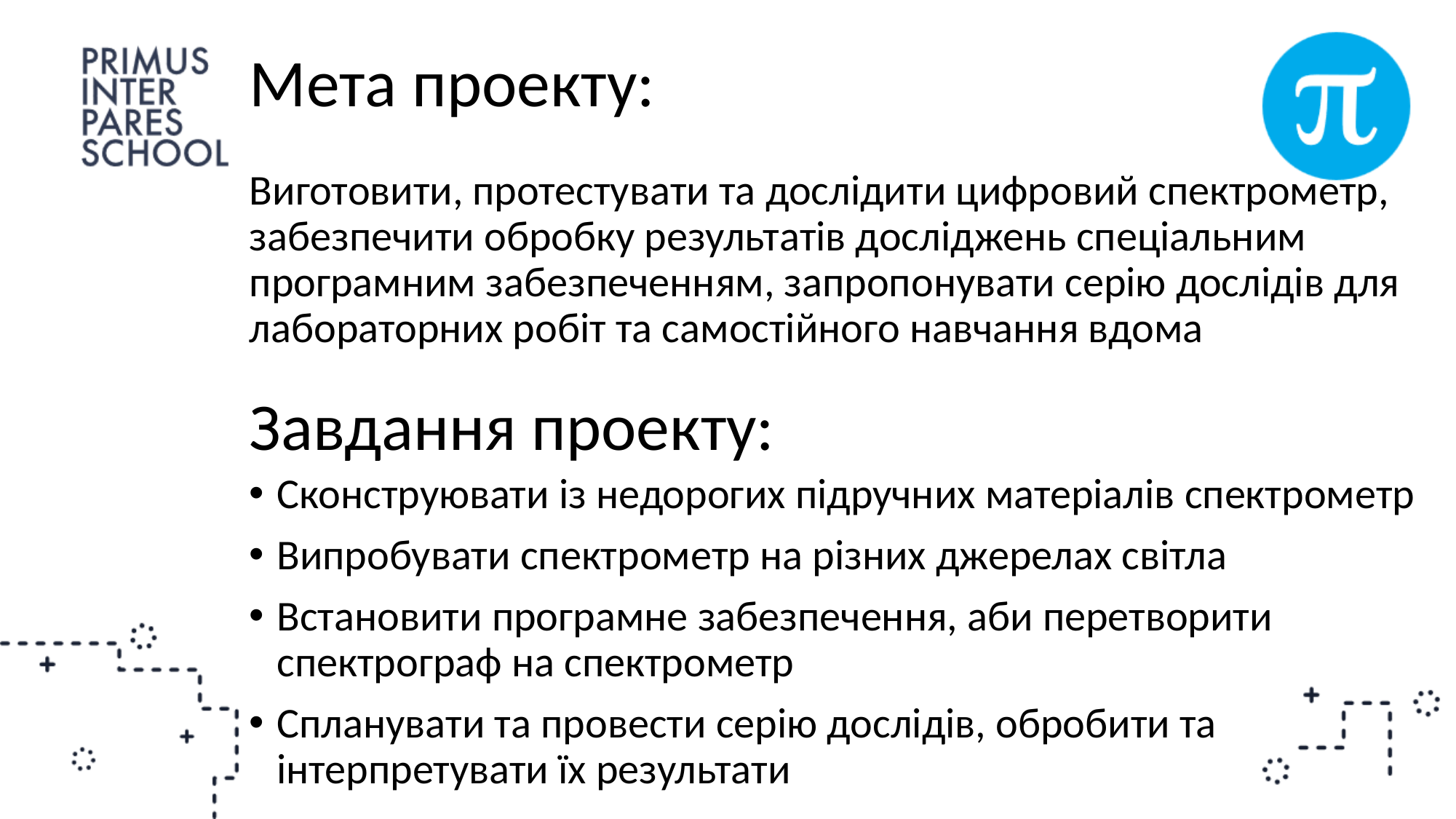

# Мета проекту:
Виготовити, протестувати та дослідити цифровий спектрометр, забезпечити обробку результатів досліджень спеціальним програмним забезпеченням, запропонувати серію дослідів для лабораторних робіт та самостійного навчання вдома
Завдання проекту:
Сконструювати із недорогих підручних матеріалів спектрометр
Випробувати спектрометр на різних джерелах світла
Встановити програмне забезпечення, аби перетворити спектрограф на спектрометр
Спланувати та провести серію дослідів, обробити та інтерпретувати їх результати